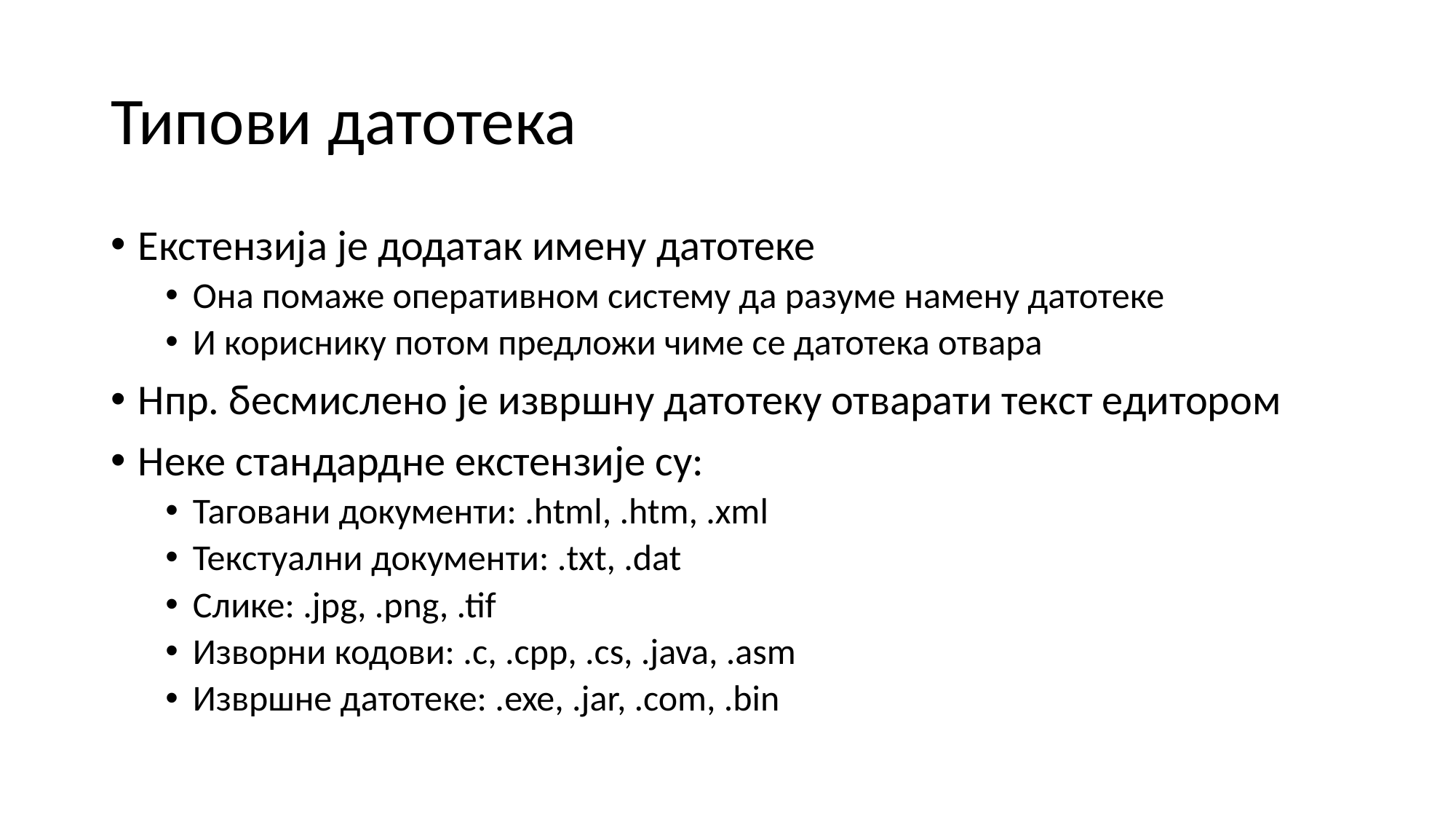

# Типови датотека
Екстензија је додатак имену датотеке
Она помаже оперативном систему да разуме намену датотеке
И кориснику потом предложи чиме се датотека отвара
Нпр. бесмислено је извршну датотеку отварати текст едитором
Неке стандардне екстензије су:
Таговани документи: .html, .htm, .xml
Текстуални документи: .txt, .dat
Слике: .jpg, .png, .tif
Изворни кодови: .c, .cpp, .cs, .java, .asm
Извршне датотеке: .exe, .jar, .com, .bin